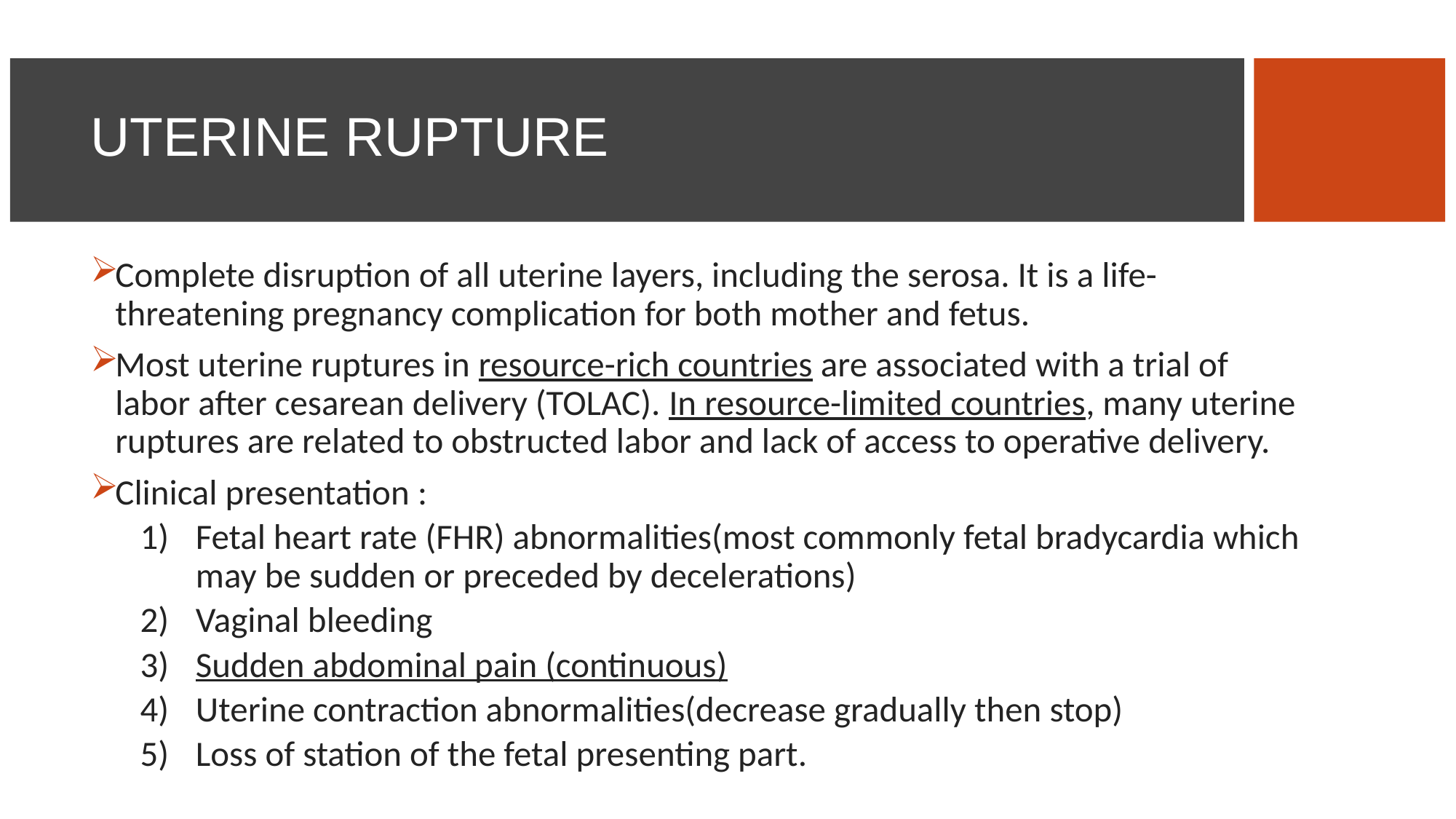

# UTERINE RUPTURE
Complete disruption of all uterine layers, including the serosa. It is a life-threatening pregnancy complication for both mother and fetus.
Most uterine ruptures in resource-rich countries are associated with a trial of labor after cesarean delivery (TOLAC). In resource-limited countries, many uterine ruptures are related to obstructed labor and lack of access to operative delivery.
Clinical presentation :
Fetal heart rate (FHR) abnormalities(most commonly fetal bradycardia which may be sudden or preceded by decelerations)
Vaginal bleeding
Sudden abdominal pain (continuous)
Uterine contraction abnormalities(decrease gradually then stop)
Loss of station of the fetal presenting part.